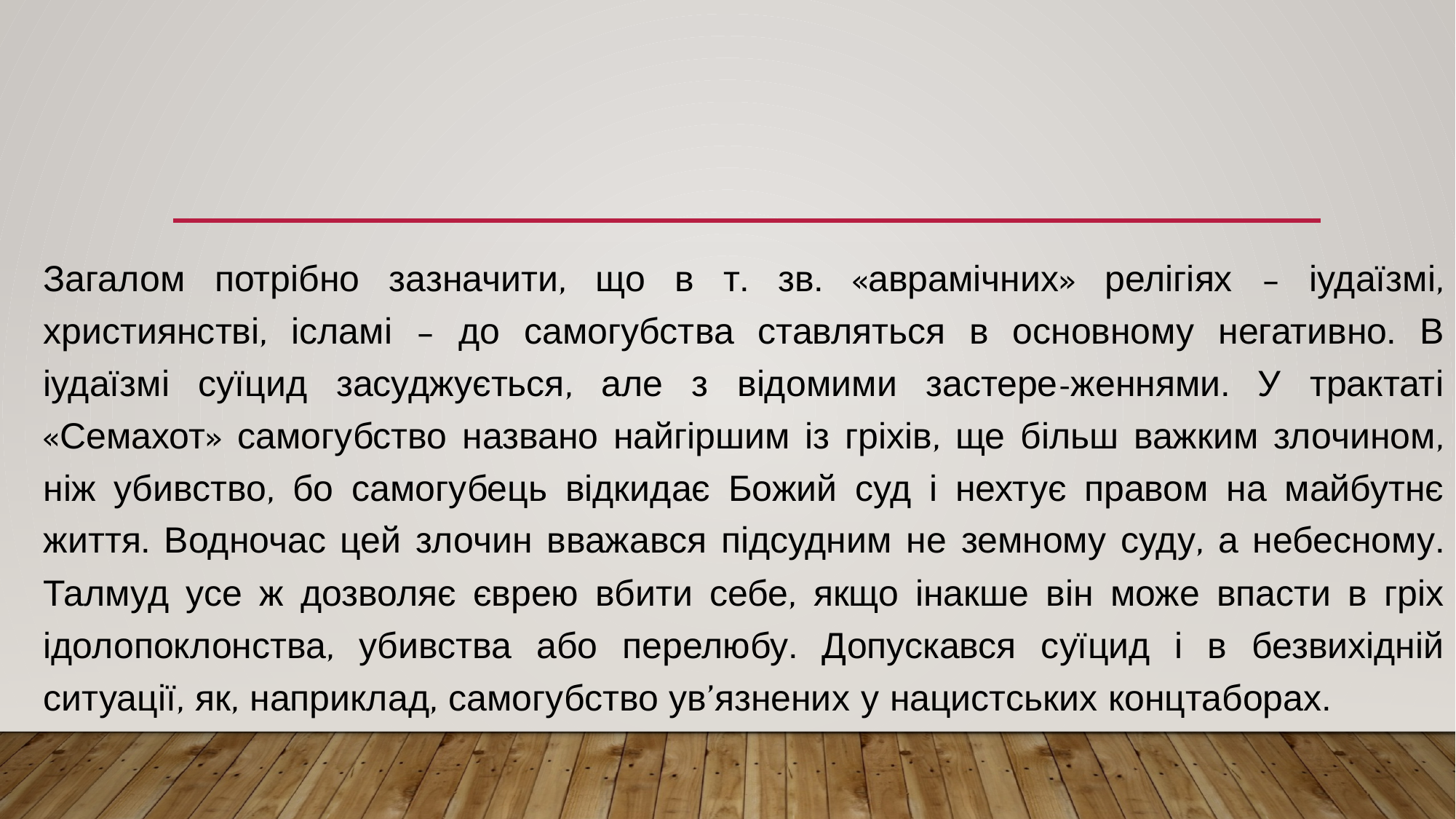

Загалом потрібно зазначити, що в т. зв. «аврамічних» релігіях – іудаїзмі, християнстві, ісламі – до самогубства ставляться в основному негативно. В іудаїзмі суїцид засуджується, але з відомими застере-женнями. У трактаті «Семахот» самогубство названо найгіршим із гріхів, ще більш важким злочином, ніж убивство, бо самогубець відкидає Божий суд і нехтує правом на майбутнє життя. Водночас цей злочин вважався підсудним не земному суду, а небесному. Талмуд усе ж дозволяє єврею вбити себе, якщо інакше він може впасти в гріх ідолопоклонства, убивства або перелюбу. Допускався суїцид і в безвихідній ситуації, як, наприклад, самогубство ув’язнених у нацистських концтаборах.